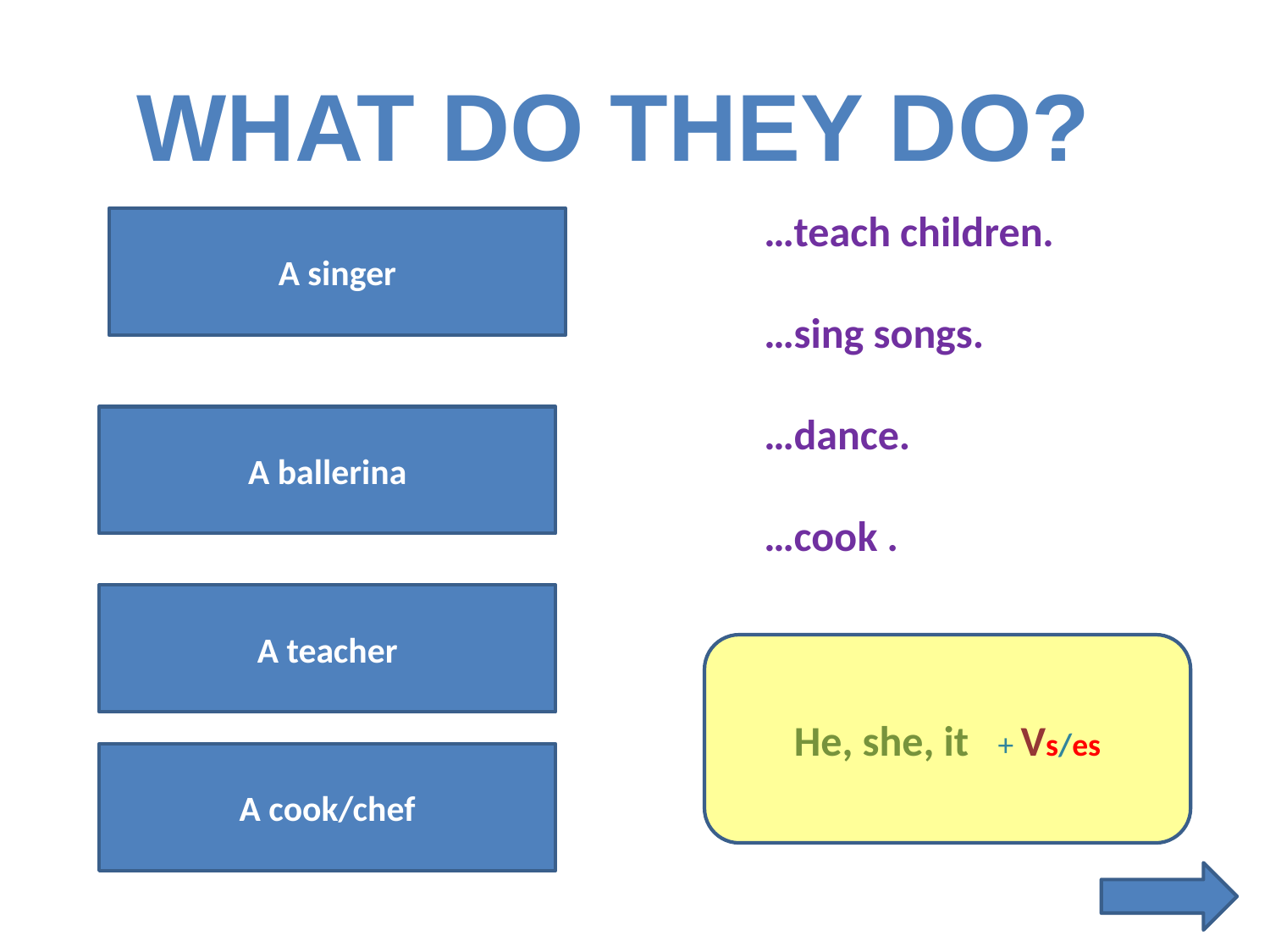

What do they do?
…teach children.

…sing songs.

…dance.

…cook .
A singer
A singer sings songs.
A ballerina
A ballerina dances.
A teacher teaches
children.
A teacher
He, she, it   + Vs/es
A cook/chef
A cook/chef cooks.